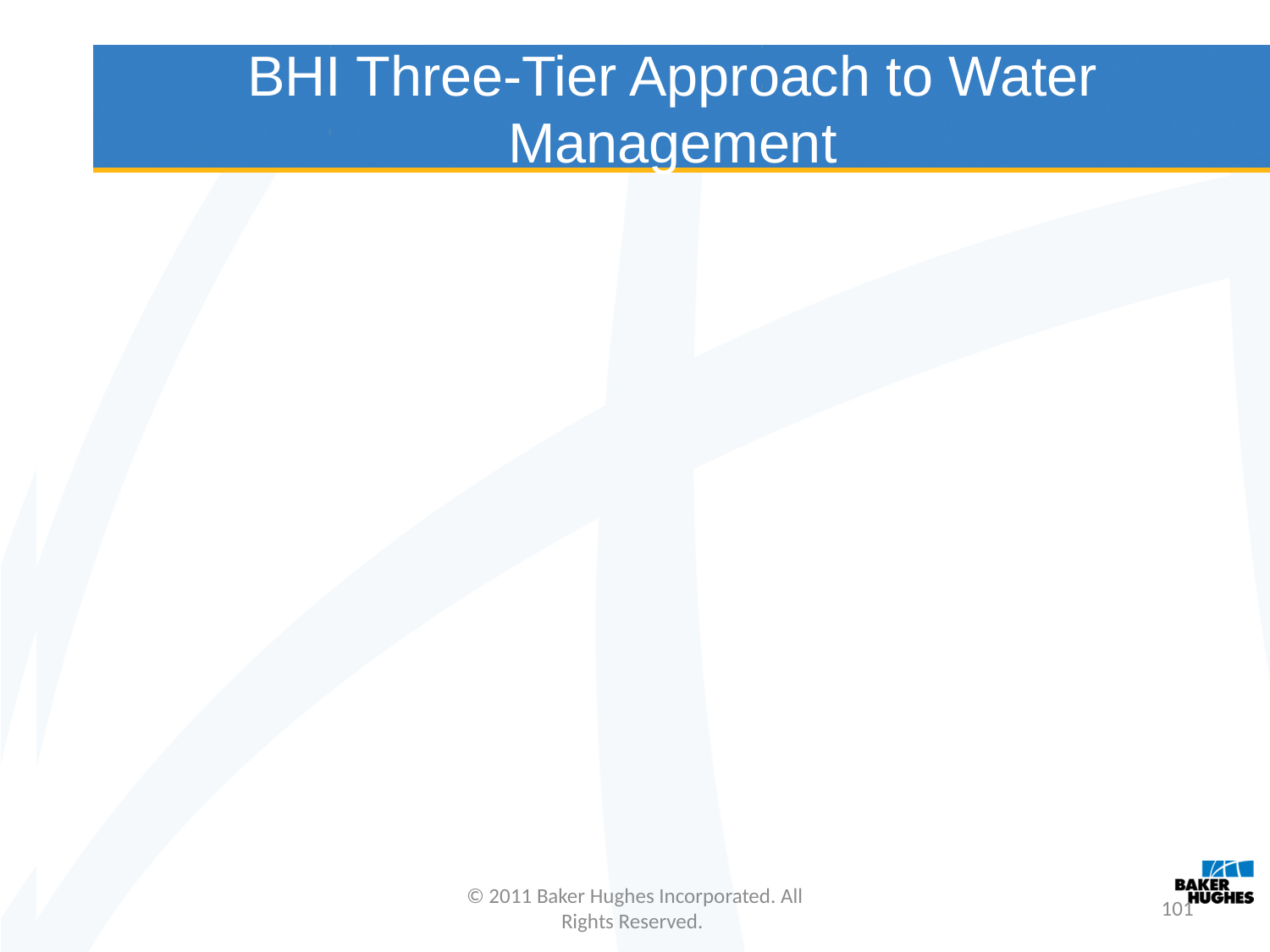

# BHI Three-Tier Approach to Water Management

© 2011 Baker Hughes Incorporated. All Rights Reserved.
101